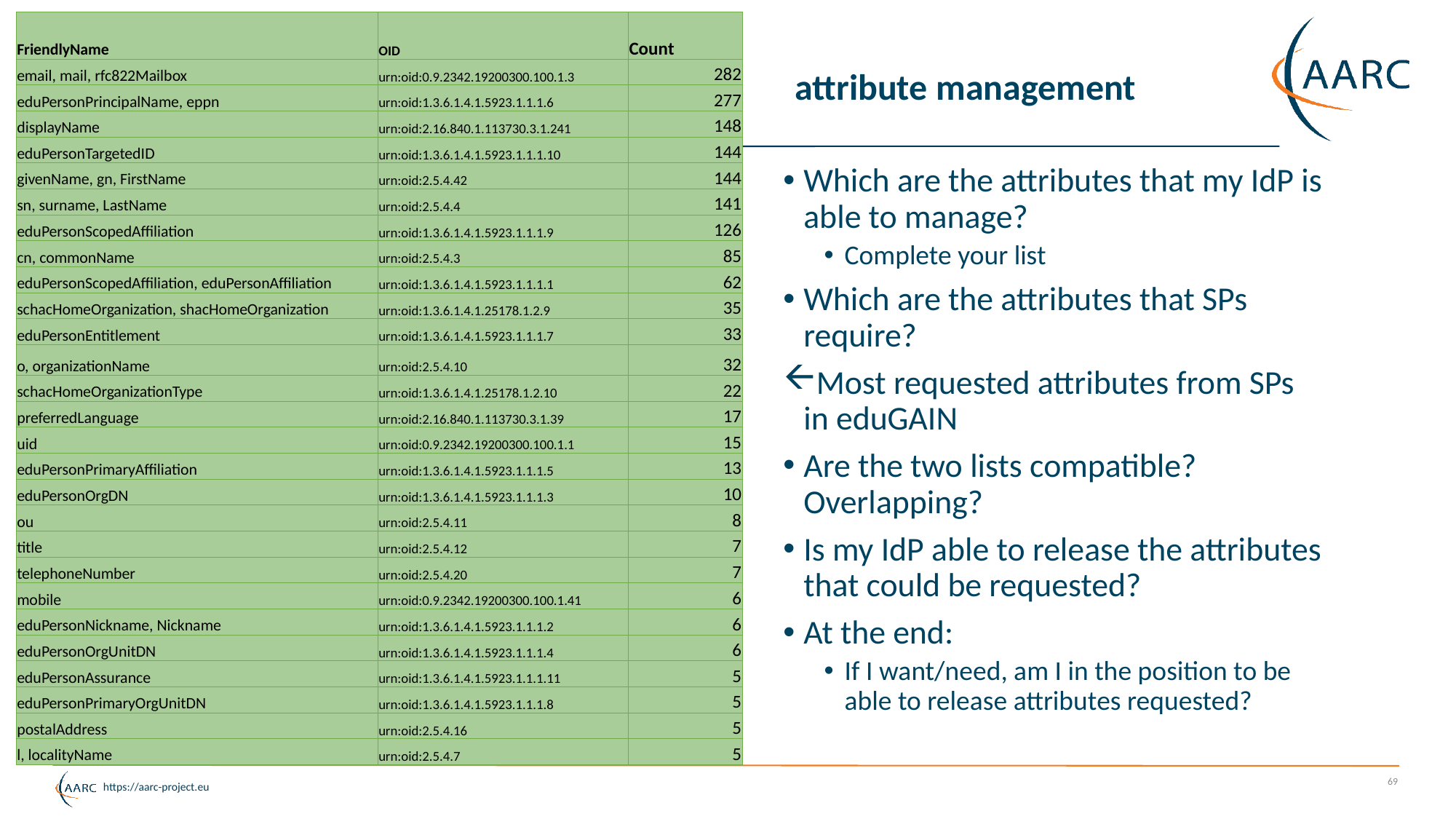

# attribute management
| FriendlyName | OID | Count |
| --- | --- | --- |
| email, mail, rfc822Mailbox | urn:oid:0.9.2342.19200300.100.1.3 | 282 |
| eduPersonPrincipalName, eppn | urn:oid:1.3.6.1.4.1.5923.1.1.1.6 | 277 |
| displayName | urn:oid:2.16.840.1.113730.3.1.241 | 148 |
| eduPersonTargetedID | urn:oid:1.3.6.1.4.1.5923.1.1.1.10 | 144 |
| givenName, gn, FirstName | urn:oid:2.5.4.42 | 144 |
| sn, surname, LastName | urn:oid:2.5.4.4 | 141 |
| eduPersonScopedAffiliation | urn:oid:1.3.6.1.4.1.5923.1.1.1.9 | 126 |
| cn, commonName | urn:oid:2.5.4.3 | 85 |
| eduPersonScopedAffiliation, eduPersonAffiliation | urn:oid:1.3.6.1.4.1.5923.1.1.1.1 | 62 |
| schacHomeOrganization, shacHomeOrganization | urn:oid:1.3.6.1.4.1.25178.1.2.9 | 35 |
| eduPersonEntitlement | urn:oid:1.3.6.1.4.1.5923.1.1.1.7 | 33 |
| o, organizationName | urn:oid:2.5.4.10 | 32 |
| schacHomeOrganizationType | urn:oid:1.3.6.1.4.1.25178.1.2.10 | 22 |
| preferredLanguage | urn:oid:2.16.840.1.113730.3.1.39 | 17 |
| uid | urn:oid:0.9.2342.19200300.100.1.1 | 15 |
| eduPersonPrimaryAffiliation | urn:oid:1.3.6.1.4.1.5923.1.1.1.5 | 13 |
| eduPersonOrgDN | urn:oid:1.3.6.1.4.1.5923.1.1.1.3 | 10 |
| ou | urn:oid:2.5.4.11 | 8 |
| title | urn:oid:2.5.4.12 | 7 |
| telephoneNumber | urn:oid:2.5.4.20 | 7 |
| mobile | urn:oid:0.9.2342.19200300.100.1.41 | 6 |
| eduPersonNickname, Nickname | urn:oid:1.3.6.1.4.1.5923.1.1.1.2 | 6 |
| eduPersonOrgUnitDN | urn:oid:1.3.6.1.4.1.5923.1.1.1.4 | 6 |
| eduPersonAssurance | urn:oid:1.3.6.1.4.1.5923.1.1.1.11 | 5 |
| eduPersonPrimaryOrgUnitDN | urn:oid:1.3.6.1.4.1.5923.1.1.1.8 | 5 |
| postalAddress | urn:oid:2.5.4.16 | 5 |
| l, localityName | urn:oid:2.5.4.7 | 5 |
Which are the attributes that my IdP is able to manage?
Complete your list
Which are the attributes that SPs require?
Most requested attributes from SPs in eduGAIN
Are the two lists compatible? Overlapping?
Is my IdP able to release the attributes that could be requested?
At the end:
If I want/need, am I in the position to be able to release attributes requested?

69